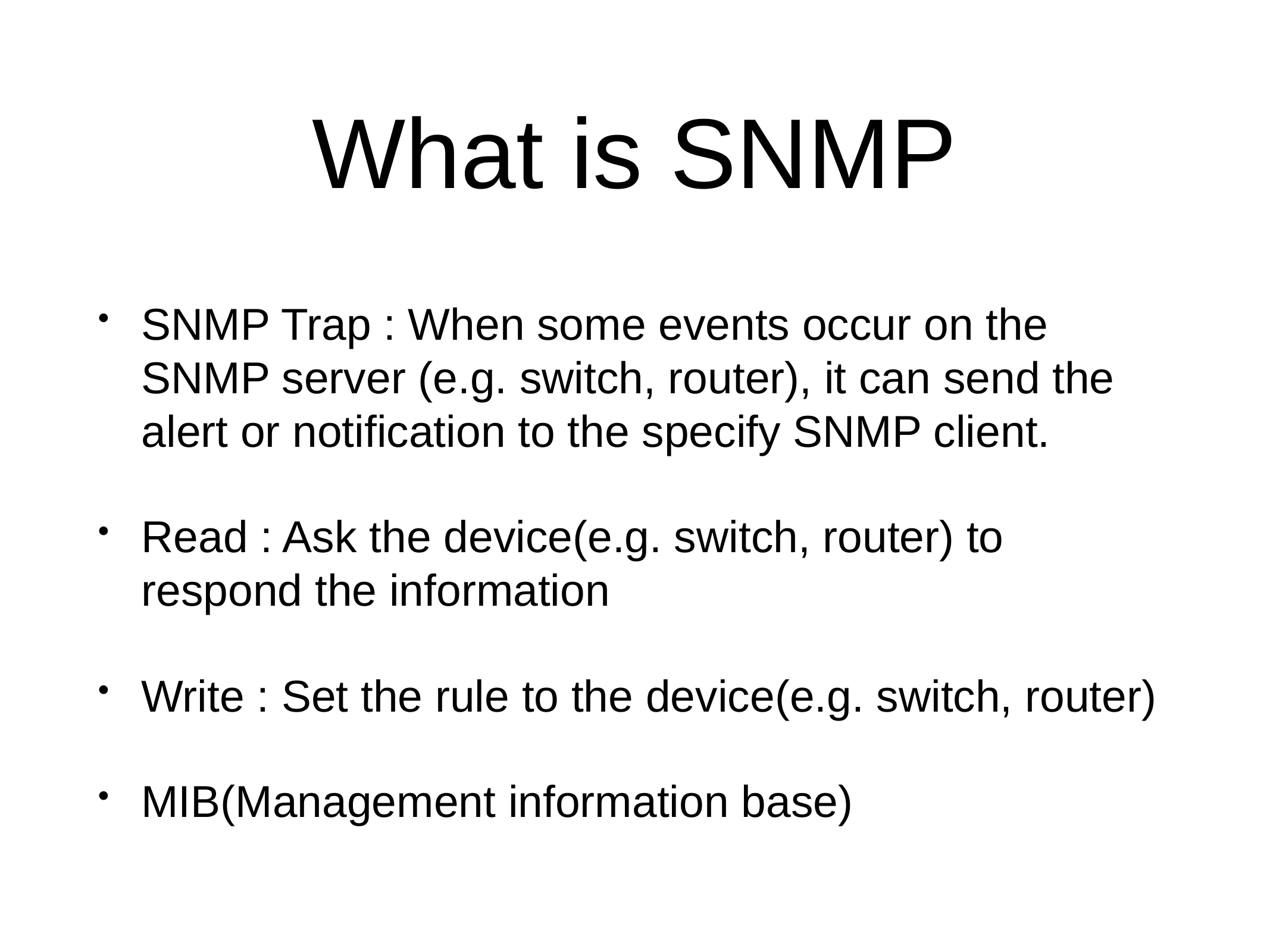

# What is SNMP
SNMP Trap : When some events occur on the SNMP server (e.g. switch, router), it can send the alert or notification to the specify SNMP client.
Read : Ask the device(e.g. switch, router) to respond the information
Write : Set the rule to the device(e.g. switch, router)
MIB(Management information base)
5